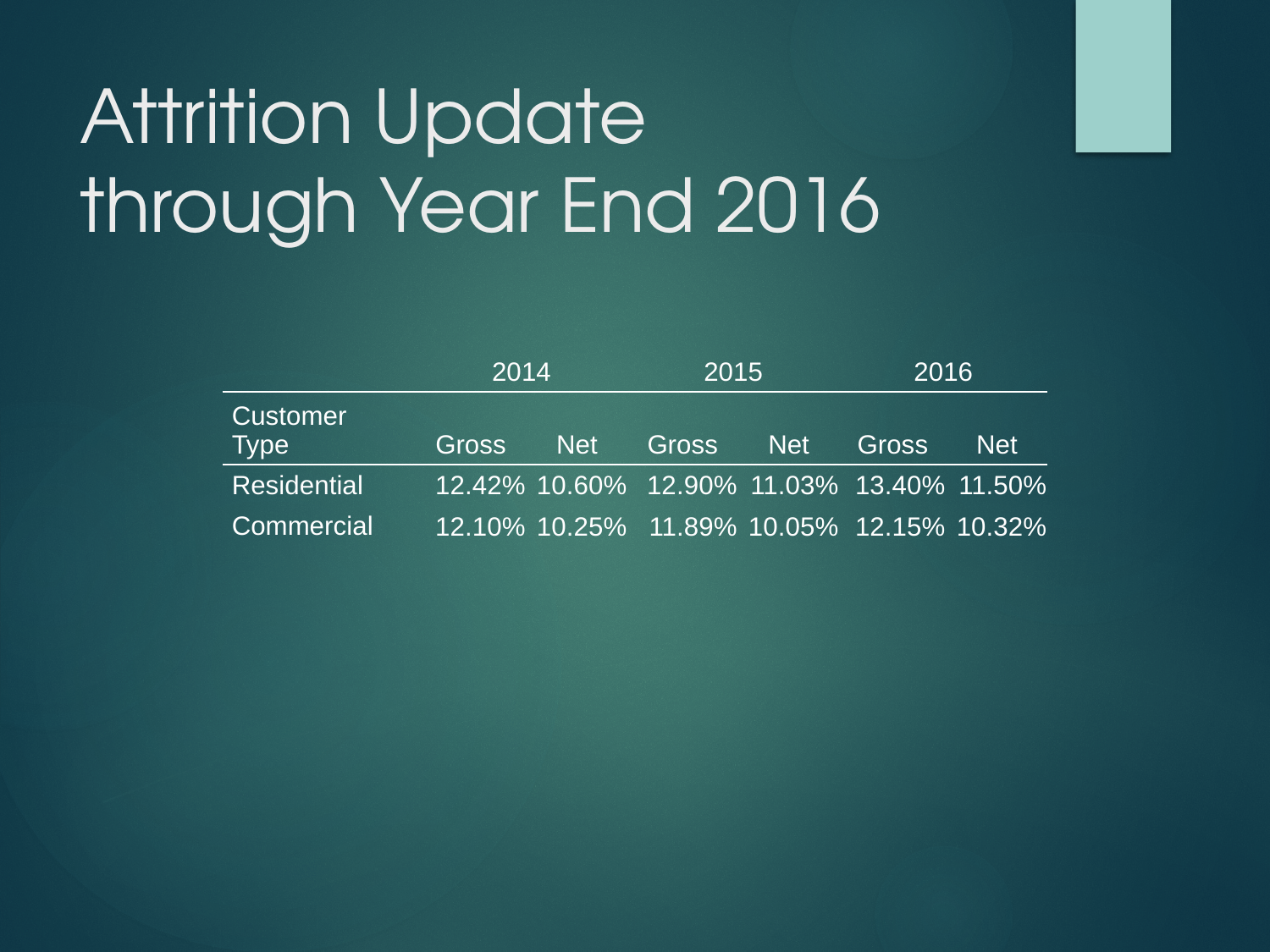

# Attrition Update through Year End 2016
|  |  |  |  |  |  |  |
| --- | --- | --- | --- | --- | --- | --- |
|  | 2014 |  | 2015 |  | 2016 |  |
| Customer Type | Gross | Net | Gross | Net | Gross | Net |
| Residential | 12.42% | 10.60% | 12.90% | 11.03% | 13.40% | 11.50% |
| Commercial | 12.10% | 10.25% | 11.89% | 10.05% | 12.15% | 10.32% |
|  |  |  |  |  |  |  |
|  |  |  |  |  |  |  |